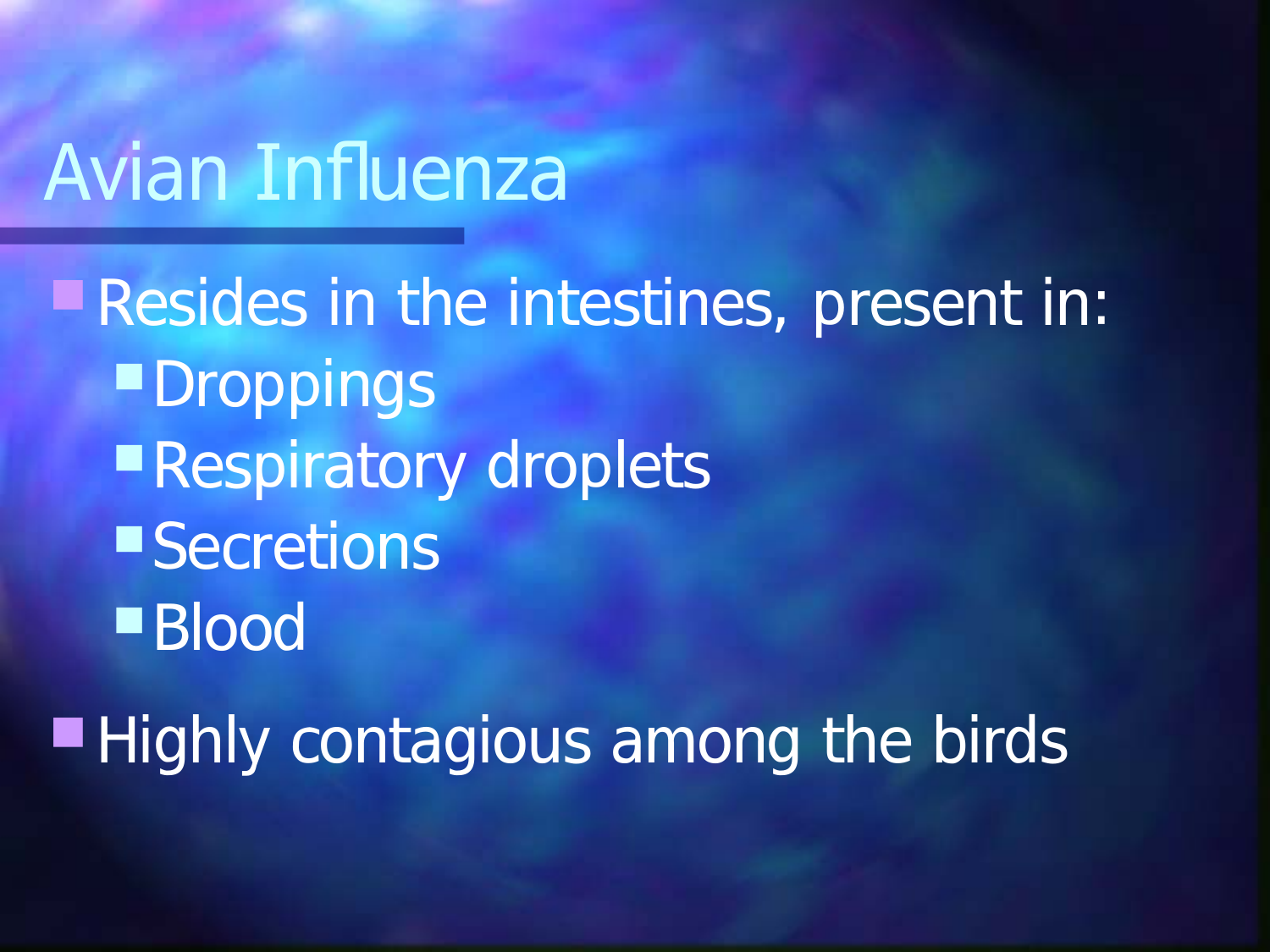

# Avian Influenza
Resides in the intestines, present in:
Droppings
Respiratory droplets
Secretions
Blood

Highly contagious among the birds